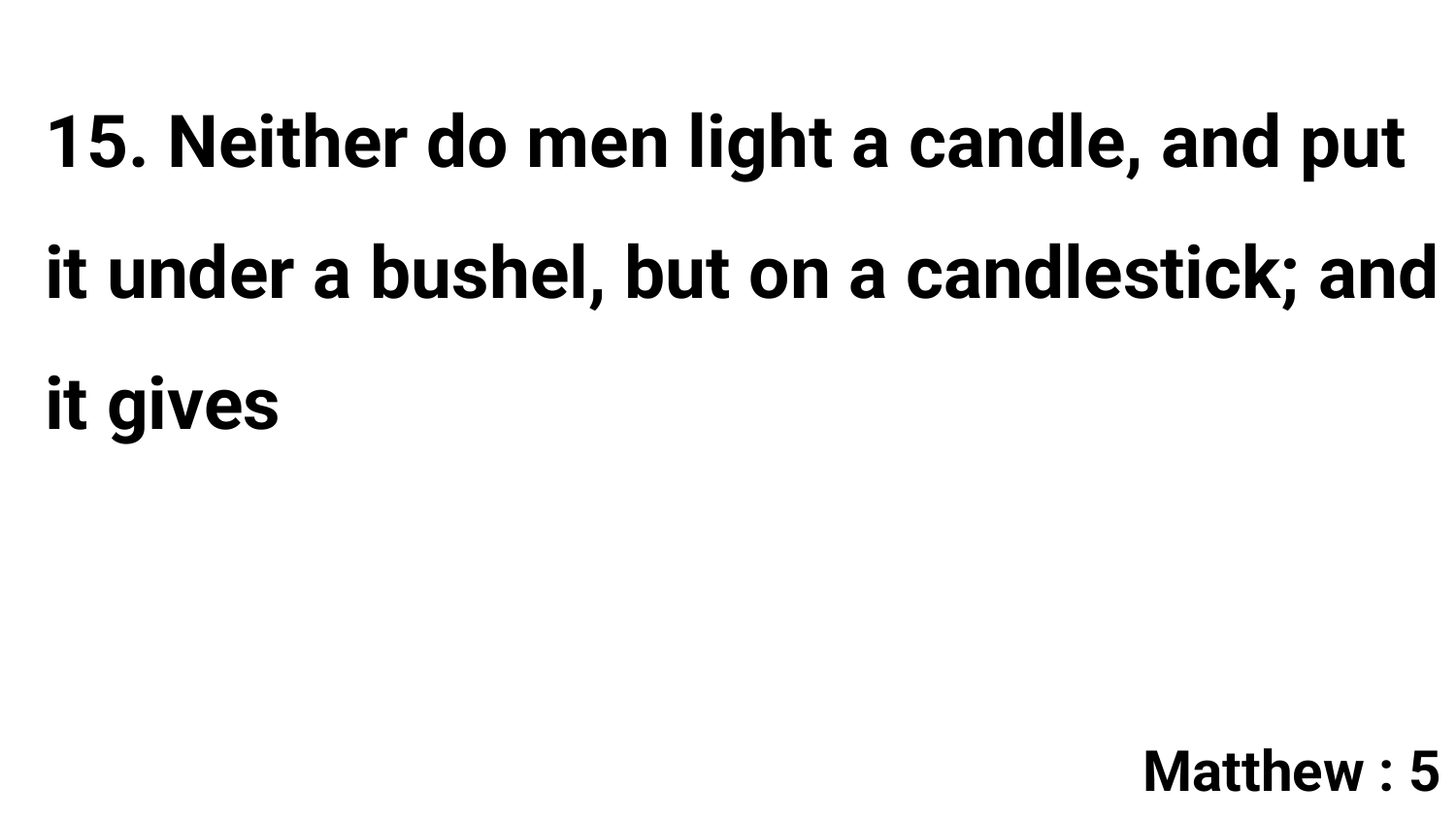

15. Neither do men light a candle, and put it under a bushel, but on a candlestick; and it gives
Matthew : 5